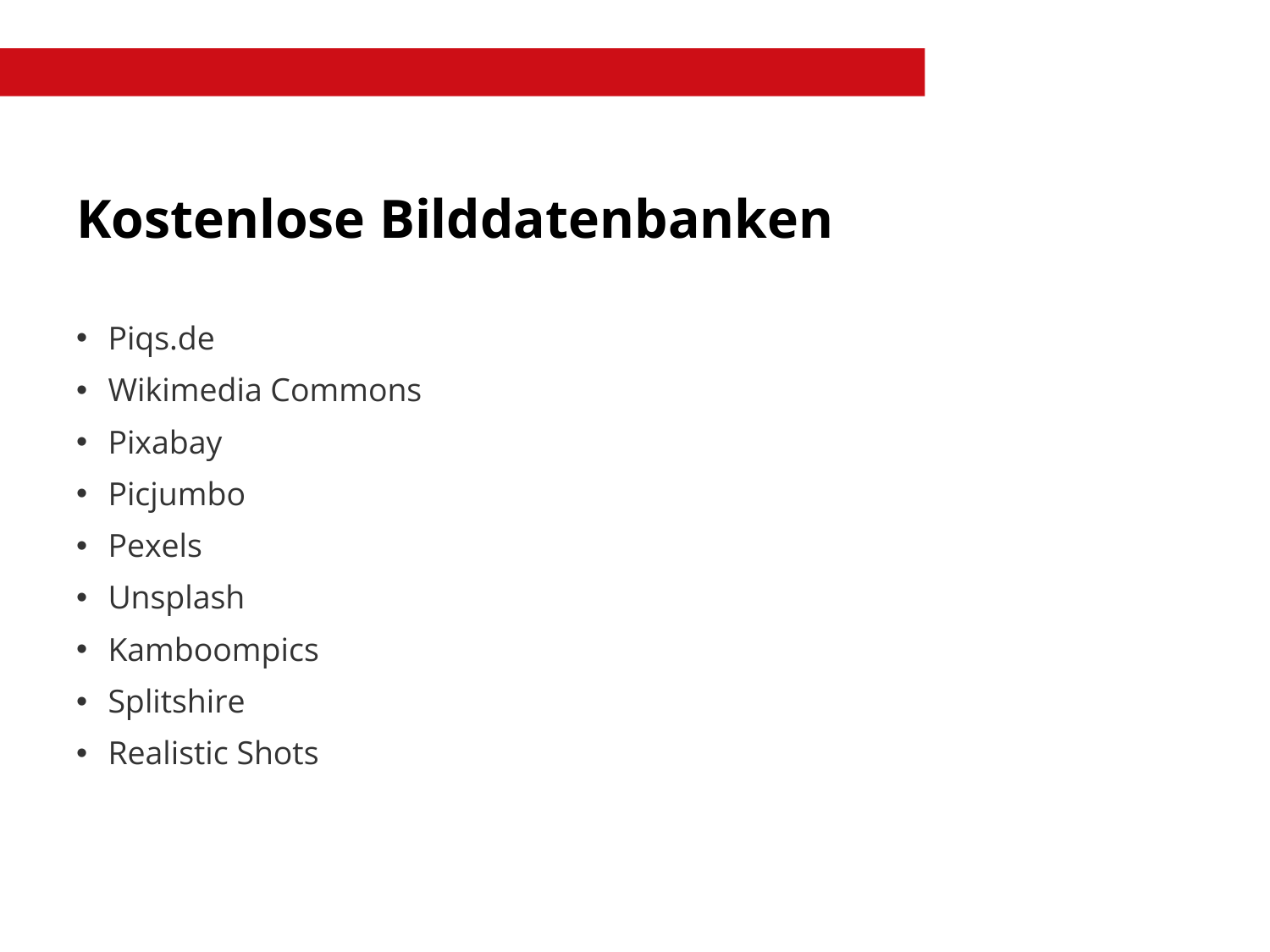

# Kostenlose Bilddatenbanken
Piqs.de
Wikimedia Commons
Pixabay
Picjumbo
Pexels
Unsplash
Kamboompics
Splitshire
Realistic Shots